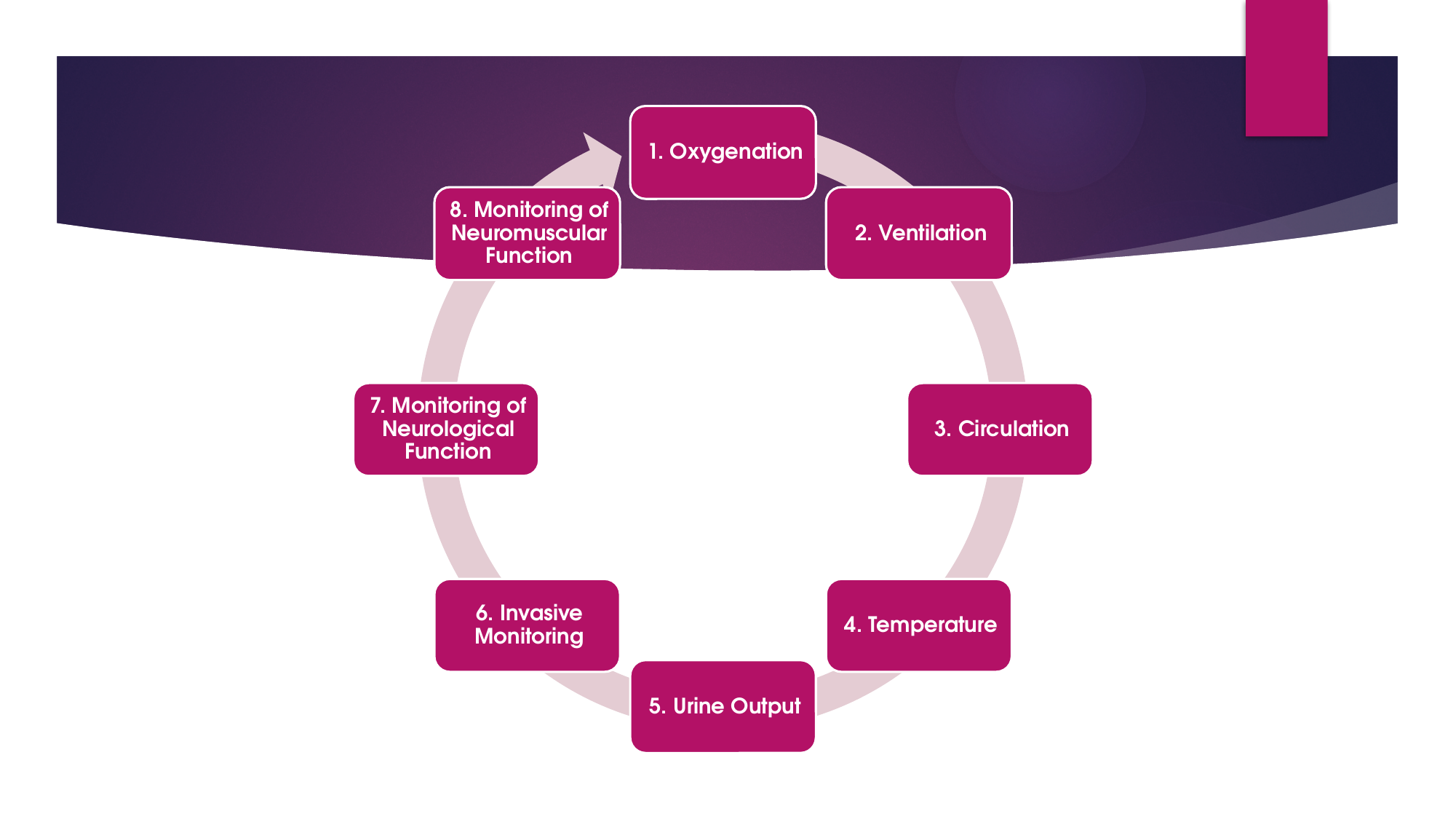

1. Oxygenation
2. Ventilation
3. Circulation
4. Temperature
5. Urine Output
6. Invasive Monitoring
7. Monitoring of Neurological Function
8. Monitoring of Neuromuscular Function